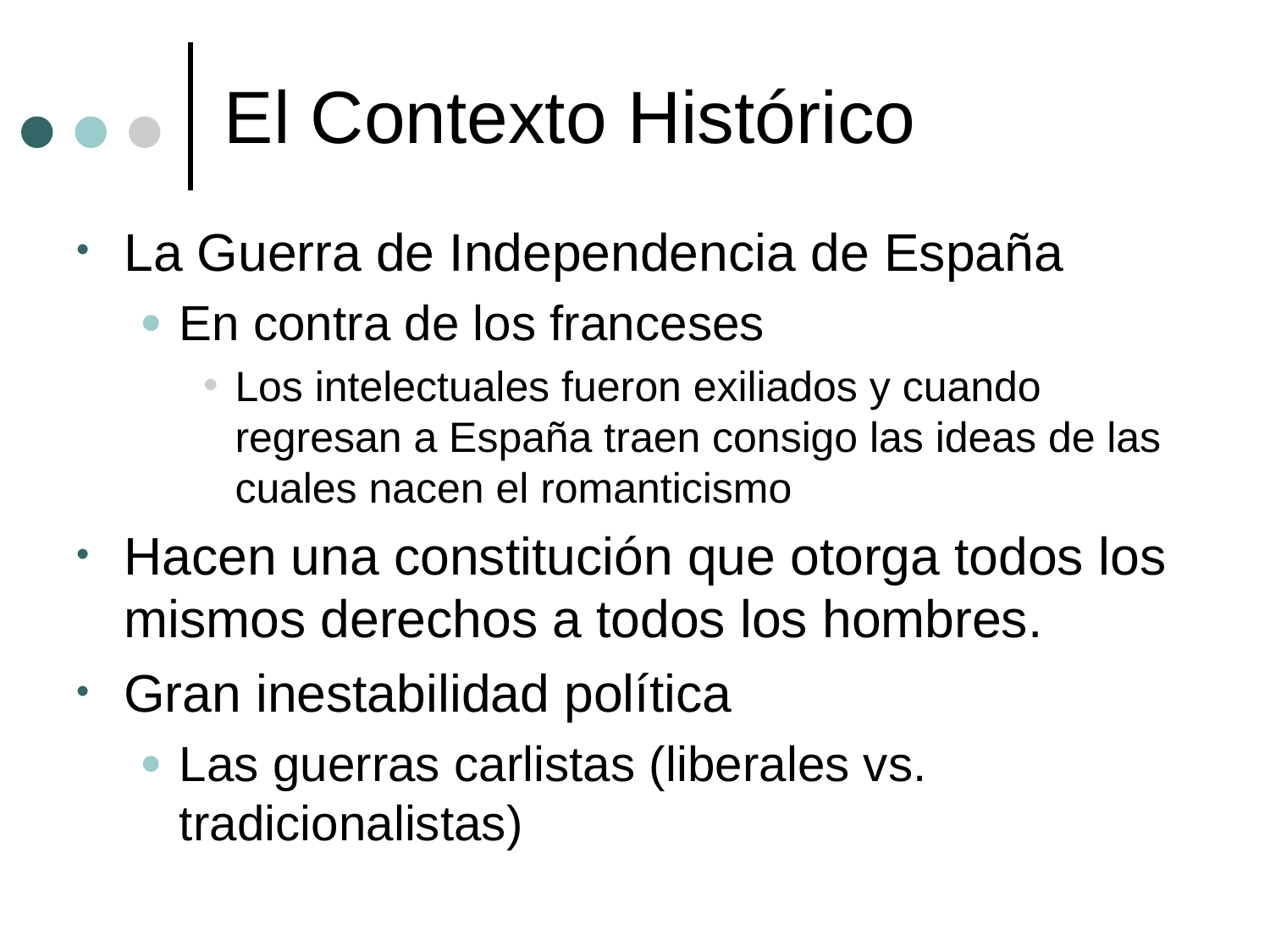

# El Contexto Histórico
La Guerra de Independencia de España
En contra de los franceses
Los intelectuales fueron exiliados y cuando regresan a España traen consigo las ideas de las cuales nacen el romanticismo
Hacen una constitución que otorga todos los mismos derechos a todos los hombres.
Gran inestabilidad política
Las guerras carlistas (liberales vs. tradicionalistas)